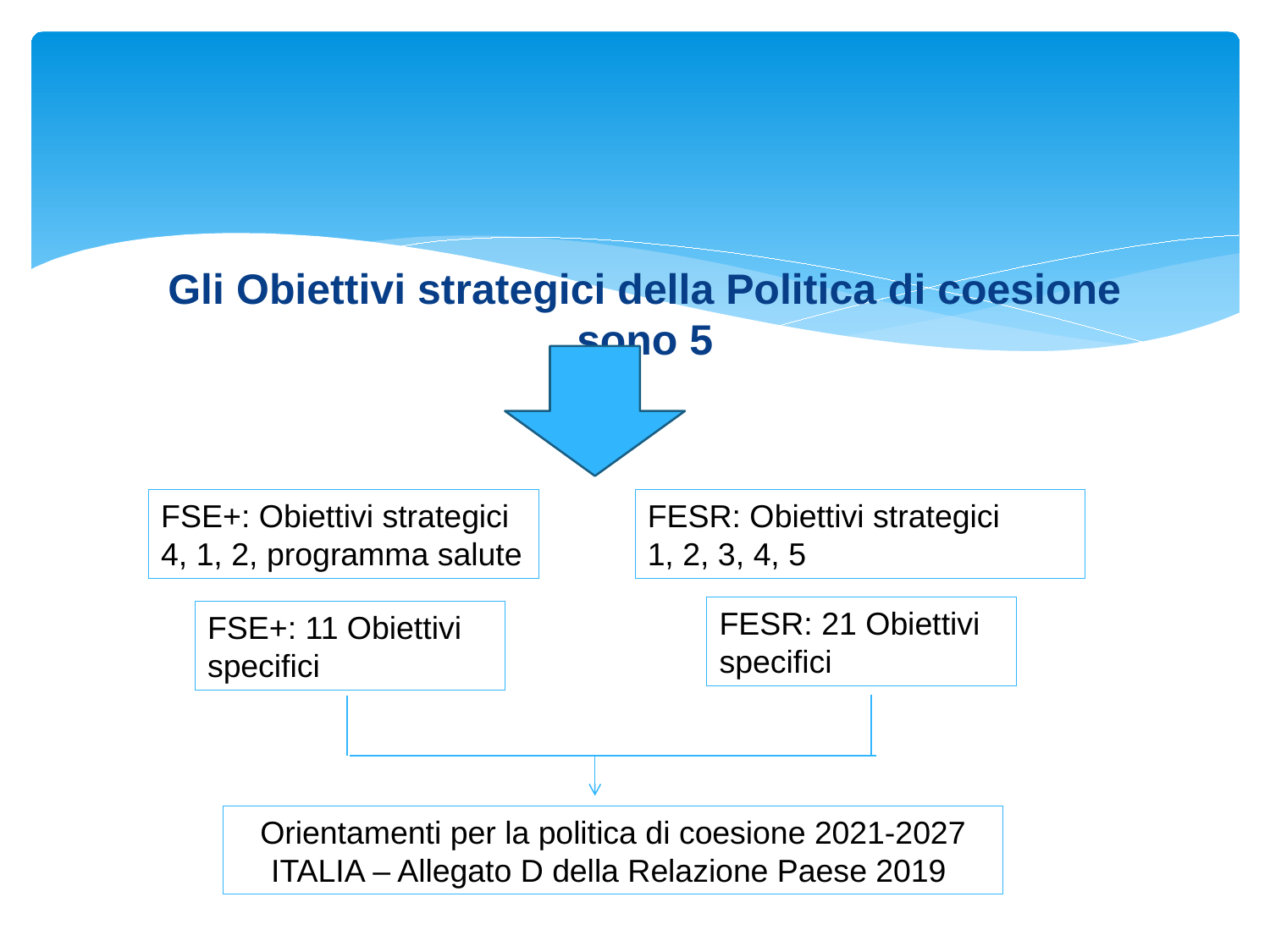

Gli Obiettivi strategici della Politica di coesione sono 5

FESR: Obiettivi strategici
1, 2, 3, 4, 5
FSE+: Obiettivi strategici
4, 1, 2, programma salute
FESR: 21 Obiettivi specifici
FSE+: 11 Obiettivi specifici
Orientamenti per la politica di coesione 2021-2027 ITALIA – Allegato D della Relazione Paese 2019